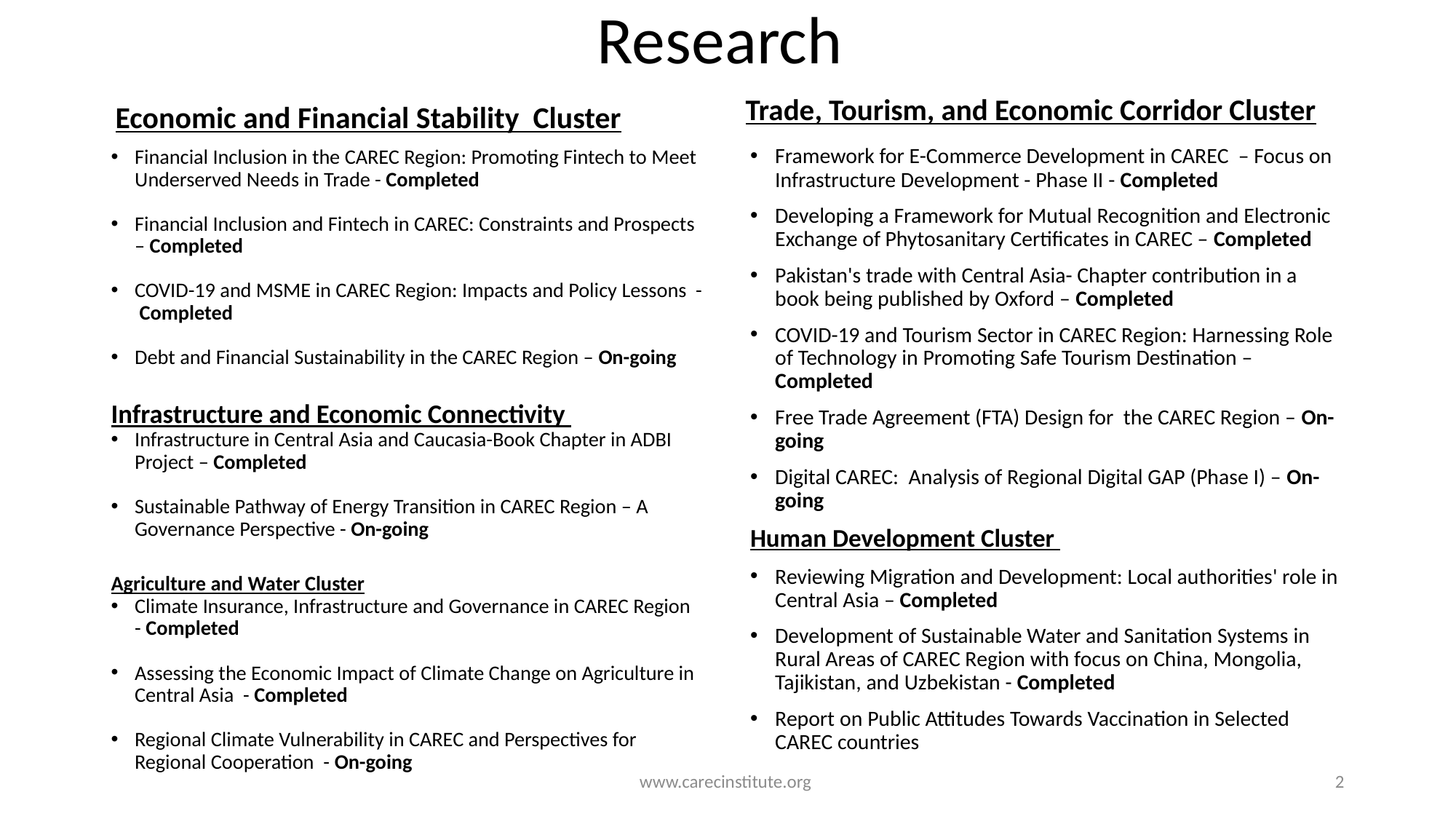

# Research
Economic and Financial Stability  Cluster
Trade, Tourism, and Economic Corridor Cluster
Framework for E-Commerce Development in CAREC  – Focus on Infrastructure Development - Phase II - Completed
Developing a Framework for Mutual Recognition and Electronic Exchange of Phytosanitary Certificates in CAREC – Completed
Pakistan's trade with Central Asia- Chapter contribution in a book being published by Oxford – Completed
COVID-19 and Tourism Sector in CAREC Region: Harnessing Role of Technology in Promoting Safe Tourism Destination – Completed
Free Trade Agreement (FTA) Design for  the CAREC Region – On-going
Digital CAREC:  Analysis of Regional Digital GAP (Phase I) – On-going
Human Development Cluster
Reviewing Migration and Development: Local authorities' role in Central Asia – Completed
Development of Sustainable Water and Sanitation Systems in Rural Areas of CAREC Region with focus on China, Mongolia, Tajikistan, and Uzbekistan - Completed
Report on Public Attitudes Towards Vaccination in Selected CAREC countries

Financial Inclusion in the CAREC Region: Promoting Fintech to Meet Underserved Needs in Trade - Completed

Financial Inclusion and Fintech in CAREC: Constraints and Prospects – Completed

COVID-19 and MSME in CAREC Region: Impacts and Policy Lessons  -  Completed

Debt and Financial Sustainability in the CAREC Region – On-going

Infrastructure and Economic Connectivity
Infrastructure in Central Asia and Caucasia-Book Chapter in ADBI Project – Completed

Sustainable Pathway of Energy Transition in CAREC Region – A Governance Perspective - On-going

Agriculture and Water Cluster
Climate Insurance, Infrastructure and Governance in CAREC Region   - Completed

Assessing the Economic Impact of Climate Change on Agriculture in Central Asia  - Completed

Regional Climate Vulnerability in CAREC and Perspectives for Regional Cooperation  - On-going

www.carecinstitute.org
2